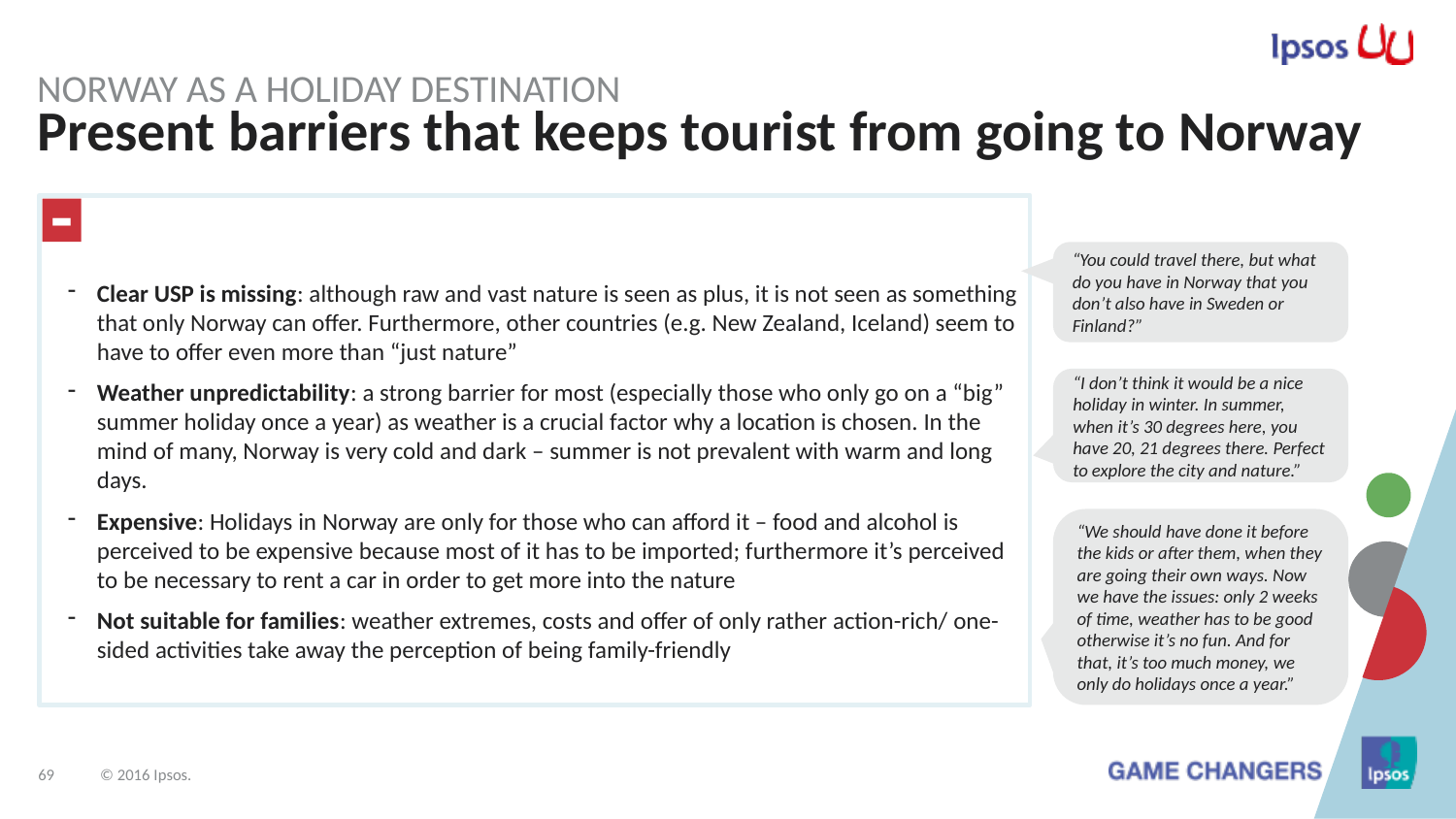

Norway as a holiday destination
# Present barriers that keeps tourist from going to Norway
-

Clear USP is missing: although raw and vast nature is seen as plus, it is not seen as something that only Norway can offer. Furthermore, other countries (e.g. New Zealand, Iceland) seem to have to offer even more than “just nature”
Weather unpredictability: a strong barrier for most (especially those who only go on a “big” summer holiday once a year) as weather is a crucial factor why a location is chosen. In the mind of many, Norway is very cold and dark – summer is not prevalent with warm and long days.
Expensive: Holidays in Norway are only for those who can afford it – food and alcohol is perceived to be expensive because most of it has to be imported; furthermore it’s perceived to be necessary to rent a car in order to get more into the nature
Not suitable for families: weather extremes, costs and offer of only rather action-rich/ one-sided activities take away the perception of being family-friendly
“You could travel there, but what do you have in Norway that you don’t also have in Sweden or Finland?”
“I don’t think it would be a nice holiday in winter. In summer, when it’s 30 degrees here, you have 20, 21 degrees there. Perfect to explore the city and nature.”
“We should have done it before the kids or after them, when they are going their own ways. Now we have the issues: only 2 weeks of time, weather has to be good otherwise it’s no fun. And for that, it’s too much money, we only do holidays once a year.”